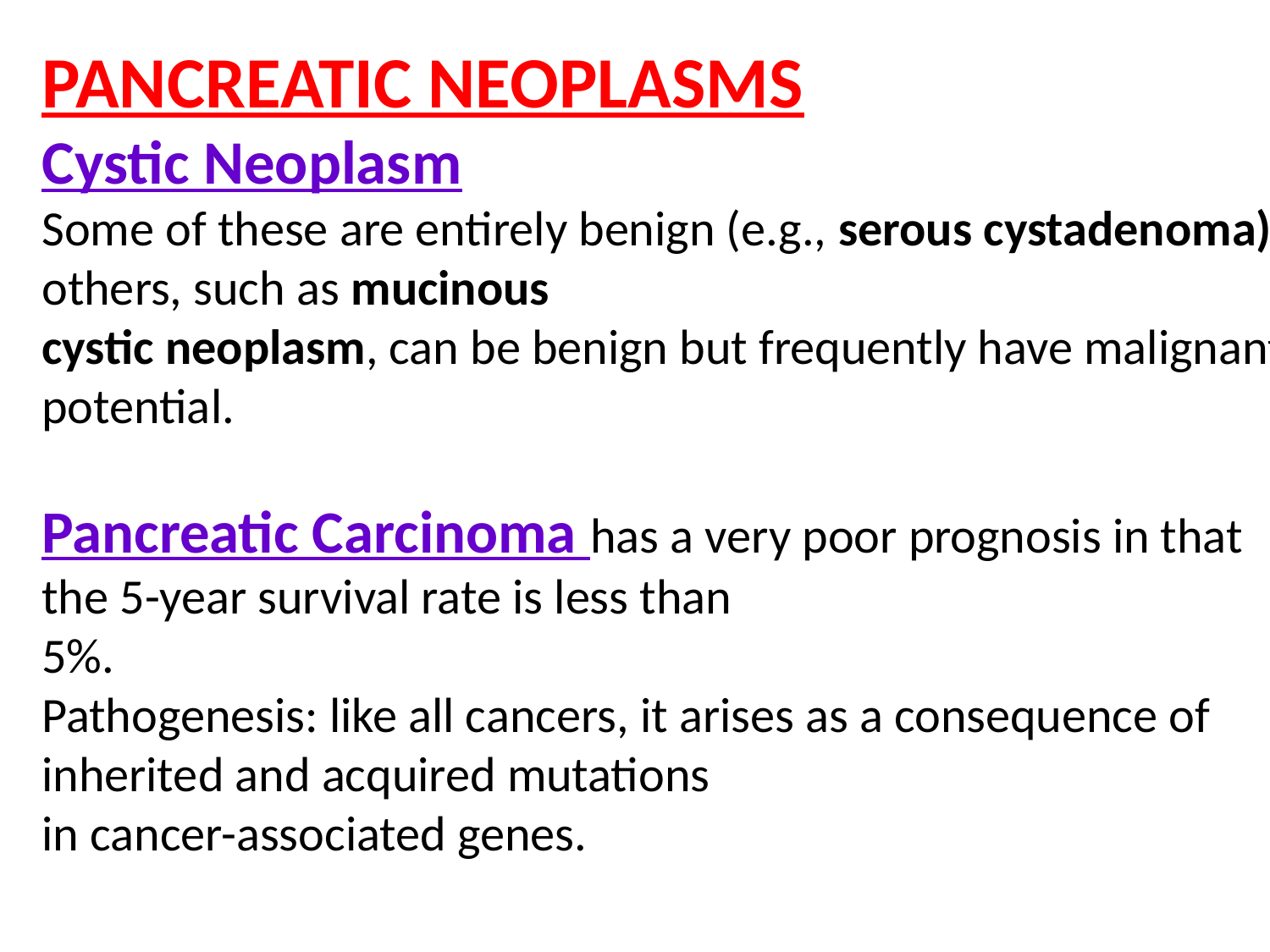

PANCREATIC NEOPLASMS
Cystic Neoplasm
Some of these are entirely benign (e.g., serous cystadenoma); others, such as mucinous
cystic neoplasm, can be benign but frequently have malignant potential.

Pancreatic Carcinoma has a very poor prognosis in that the 5-year survival rate is less than
5%.
Pathogenesis: like all cancers, it arises as a consequence of inherited and acquired mutations
in cancer-associated genes.